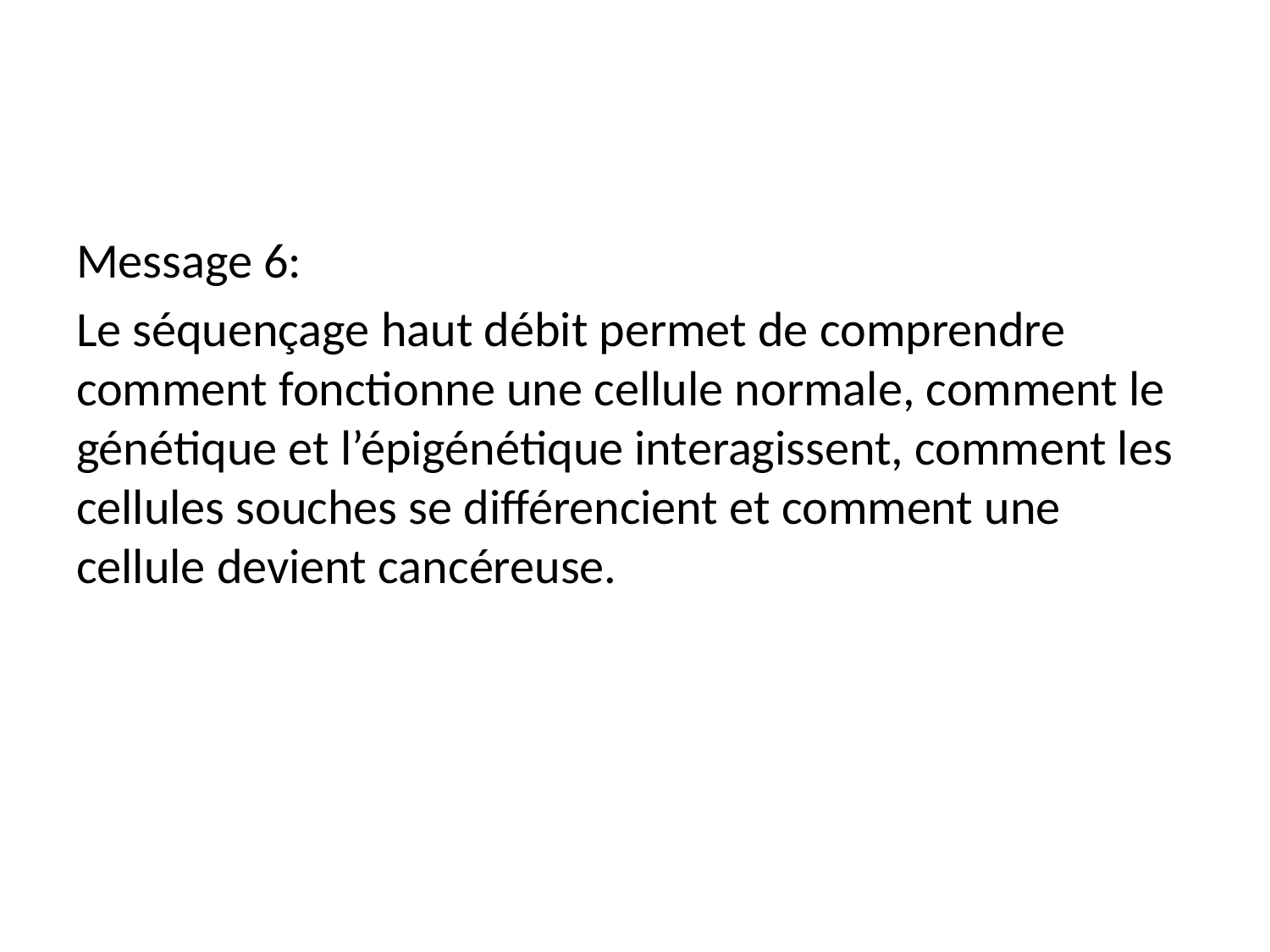

#
Message 6:
Le séquençage haut débit permet de comprendre comment fonctionne une cellule normale, comment le génétique et l’épigénétique interagissent, comment les cellules souches se différencient et comment une cellule devient cancéreuse.